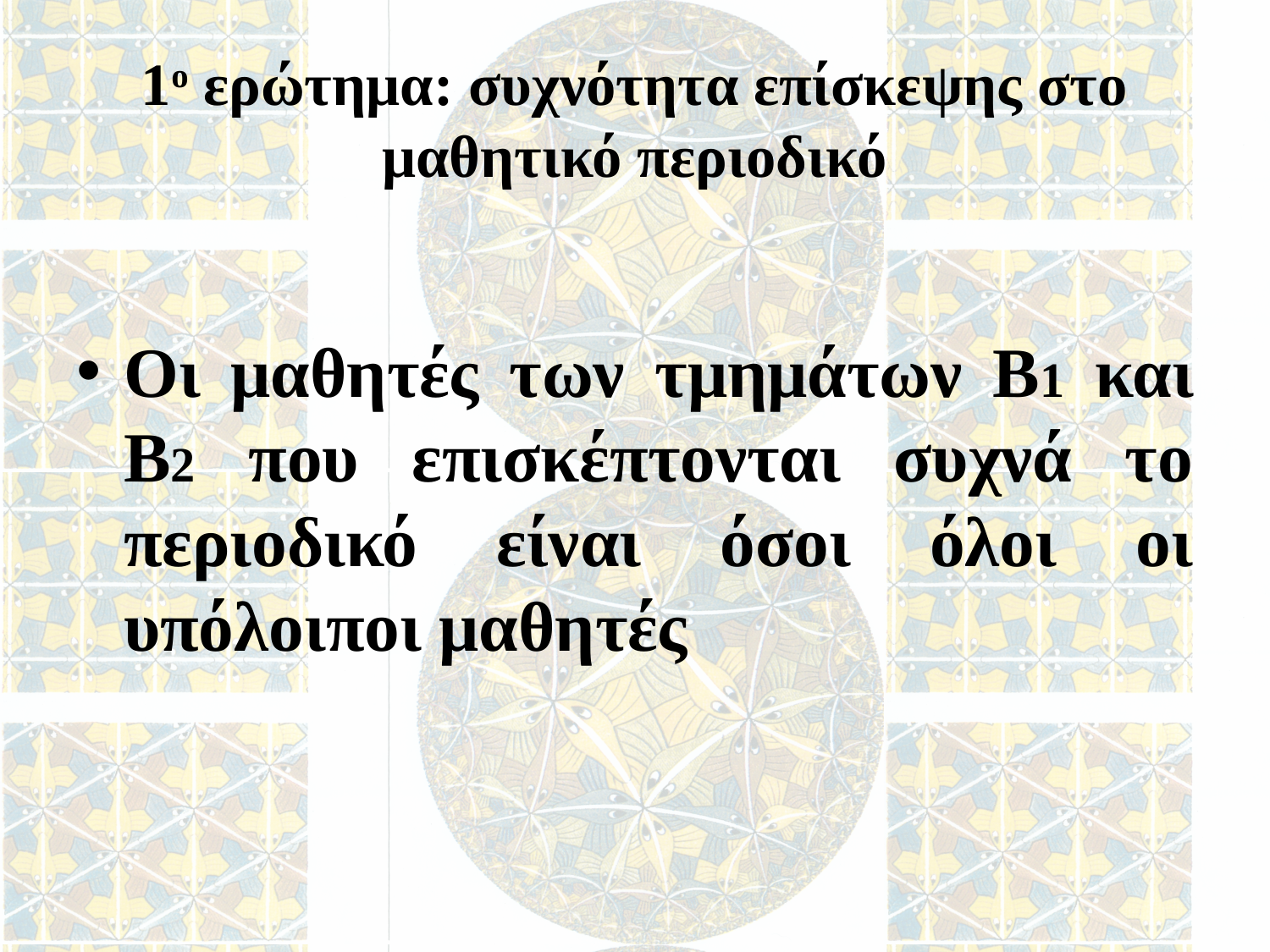

# 1ο ερώτημα: συχνότητα επίσκεψης στο μαθητικό περιοδικό

Οι μαθητές των τμημάτων Β1 και Β2 που επισκέπτονται συχνά το περιοδικό είναι όσοι όλοι οι υπόλοιποι μαθητές